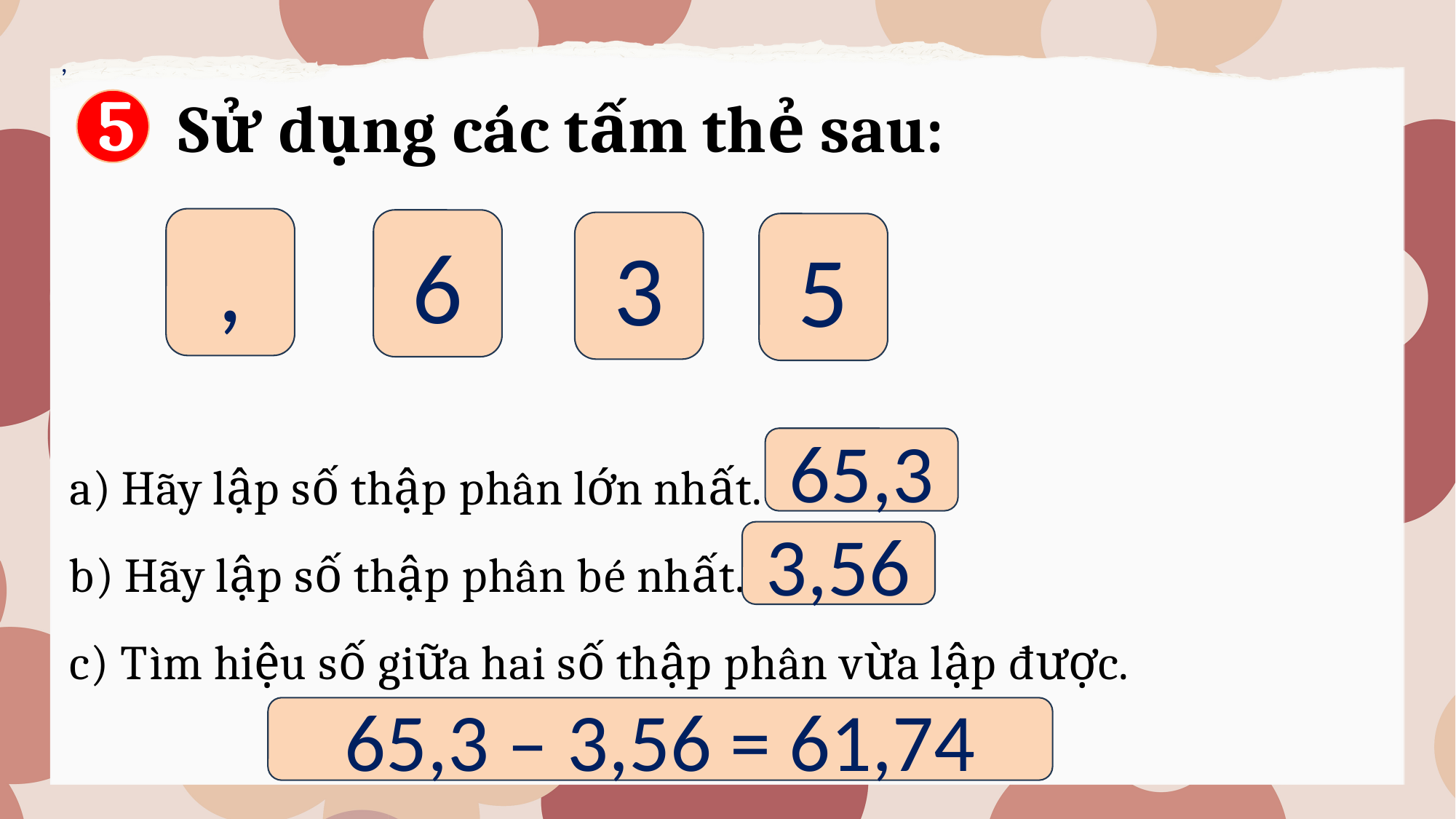

,

5

 Sử dụng các tấm thẻ sau:
,
6
3
5
a) Hãy lập số thập phân lớn nhất.
b) Hãy lập số thập phân bé nhất.
c) Tìm hiệu số giữa hai số thập phân vừa lập được.
65,3
3,56
65,3 – 3,56 = 61,74